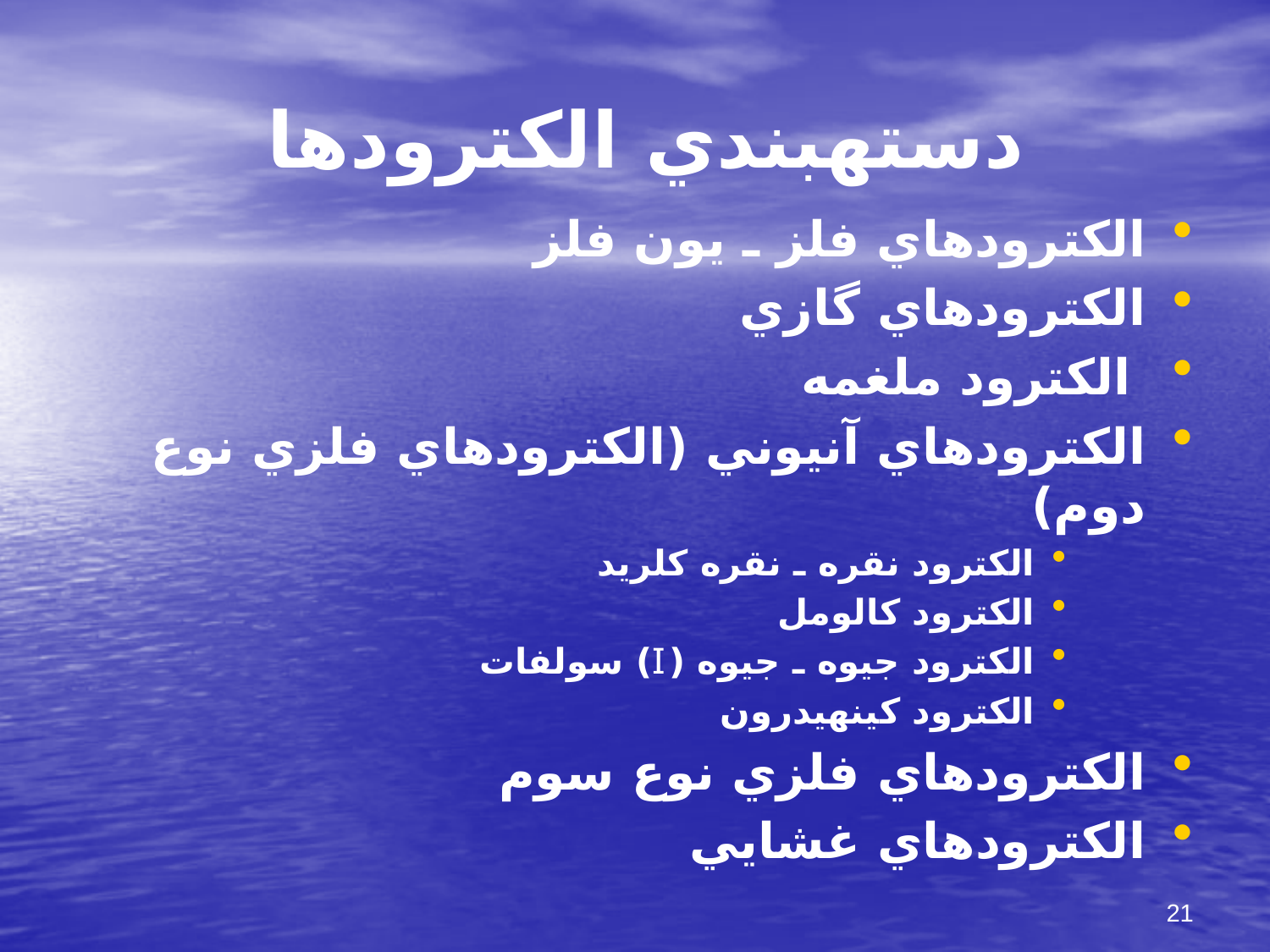

# دسته‏بندي الكترودها
الكترودهاي فلز ـ يون فلز
الكترودهاي گازي
 الكترود ملغمه
الكترودهاي آنيوني (الكترودهاي فلزي نوع دوم)
الكترود نقره ـ نقره كلريد
الكترود كالومل
الكترود جيوه ـ جيوه (I) سولفات
الكترود كينهيدرون
الكترودهاي فلزي نوع سوم
الكترودهاي غشايي

21